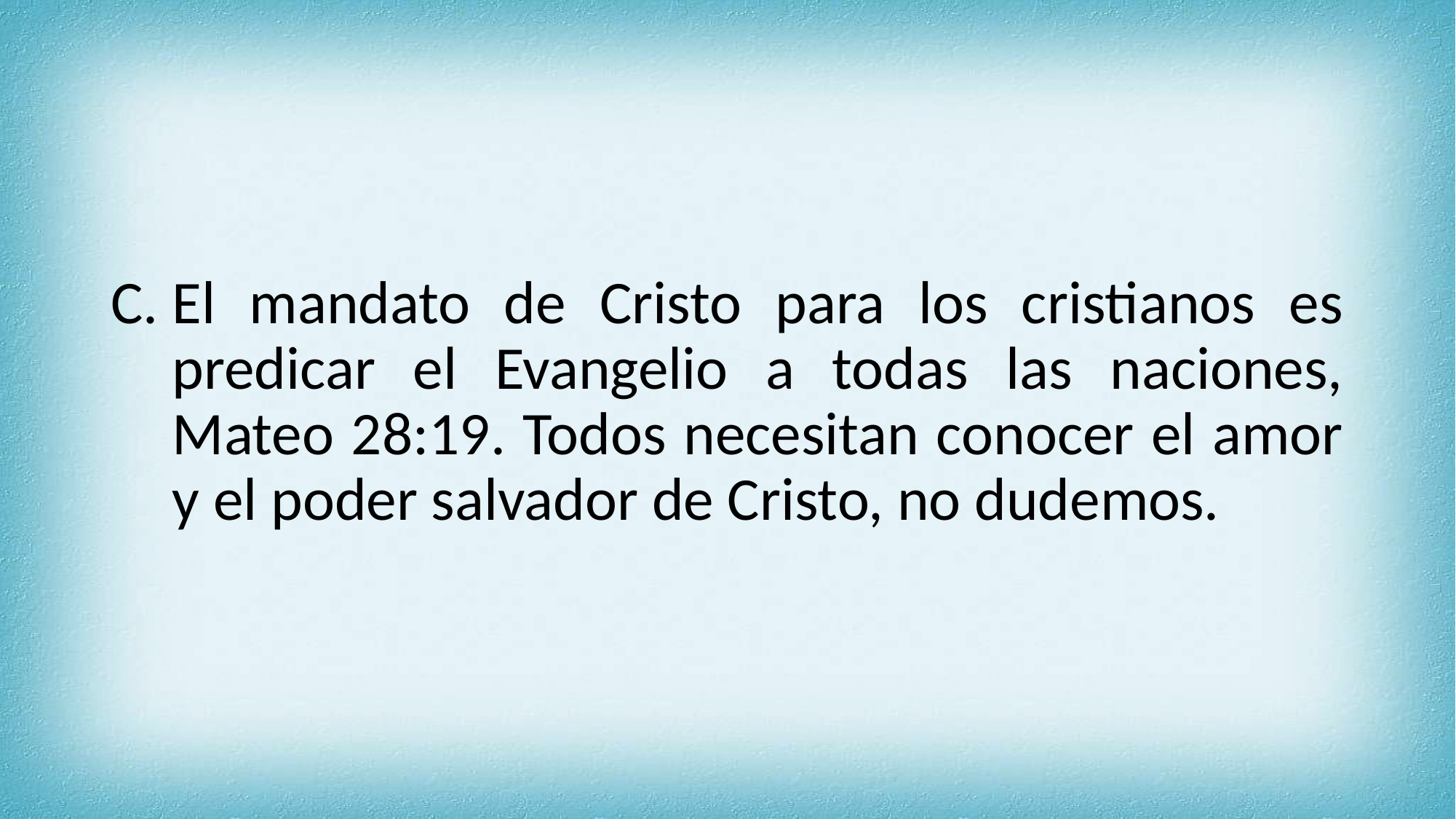

El mandato de Cristo para los cristianos es predicar el Evangelio a todas las naciones, Mateo 28:19. Todos necesitan conocer el amor y el poder salvador de Cristo, no dudemos.